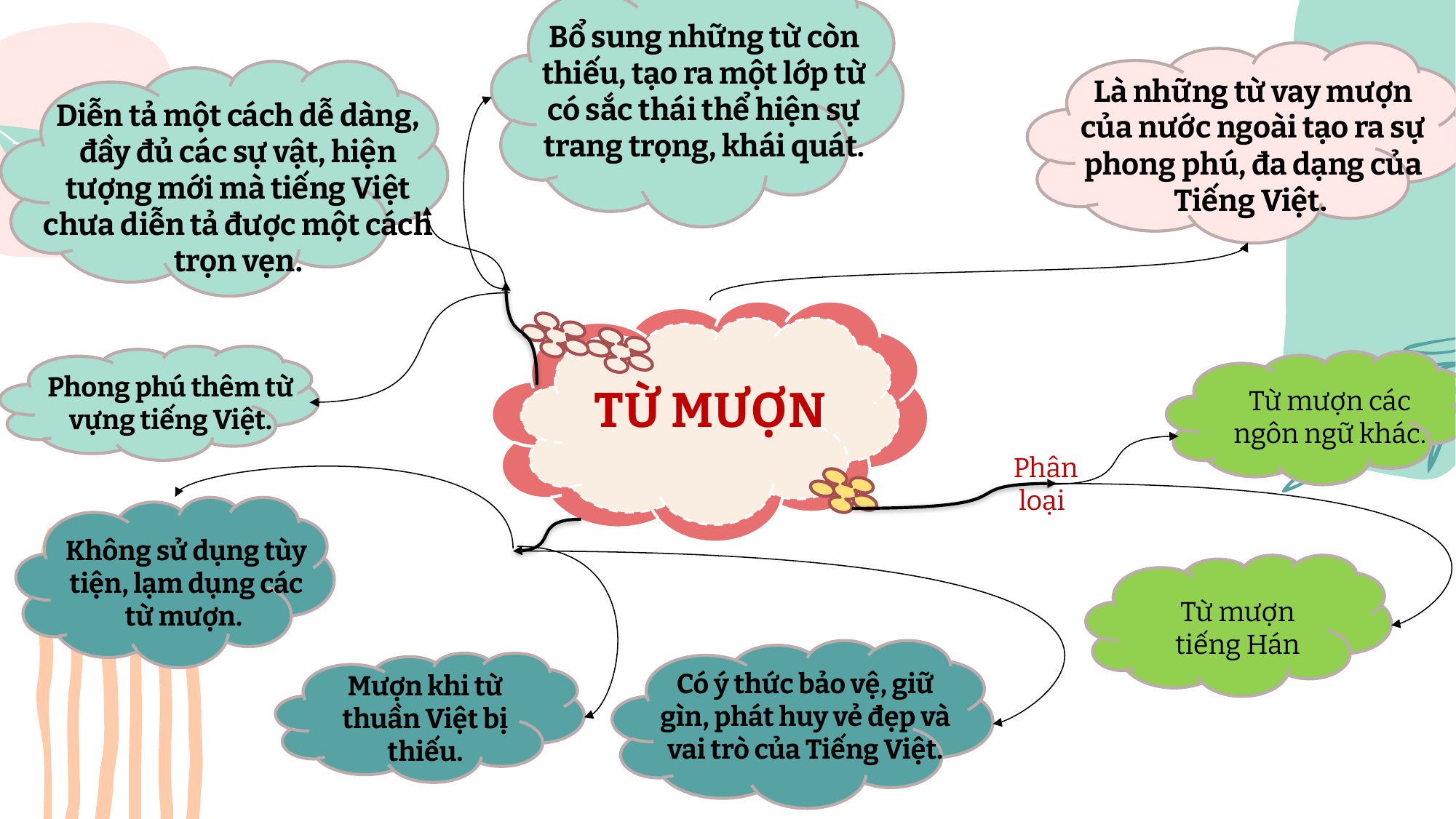

Bổ sung những từ còn thiếu, tạo ra một lớp từ có sắc thái thể hiện sự trang trọng, khái quát.

Là những từ vay mượn của nước ngoài tạo ra sự phong phú, đa dạng của Tiếng Việt.

Diễn tả một cách dễ dàng, đầy đủ các sự vật, hiện tượng mới mà tiếng Việt chưa diễn tả được một cách trọn vẹn.

Phong phú thêm từ vựng tiếng Việt.
TỪ MƯỢN
Từ mượn các ngôn ngữ khác.

Phân
 loại

Không sử dụng tùy tiện, lạm dụng các từ mượn.

Từ mượn tiếng Hán

Có ý thức bảo vệ, giữ gìn, phát huy vẻ đẹp và vai trò của Tiếng Việt.
Mượn khi từ thuần Việt bị thiếu.